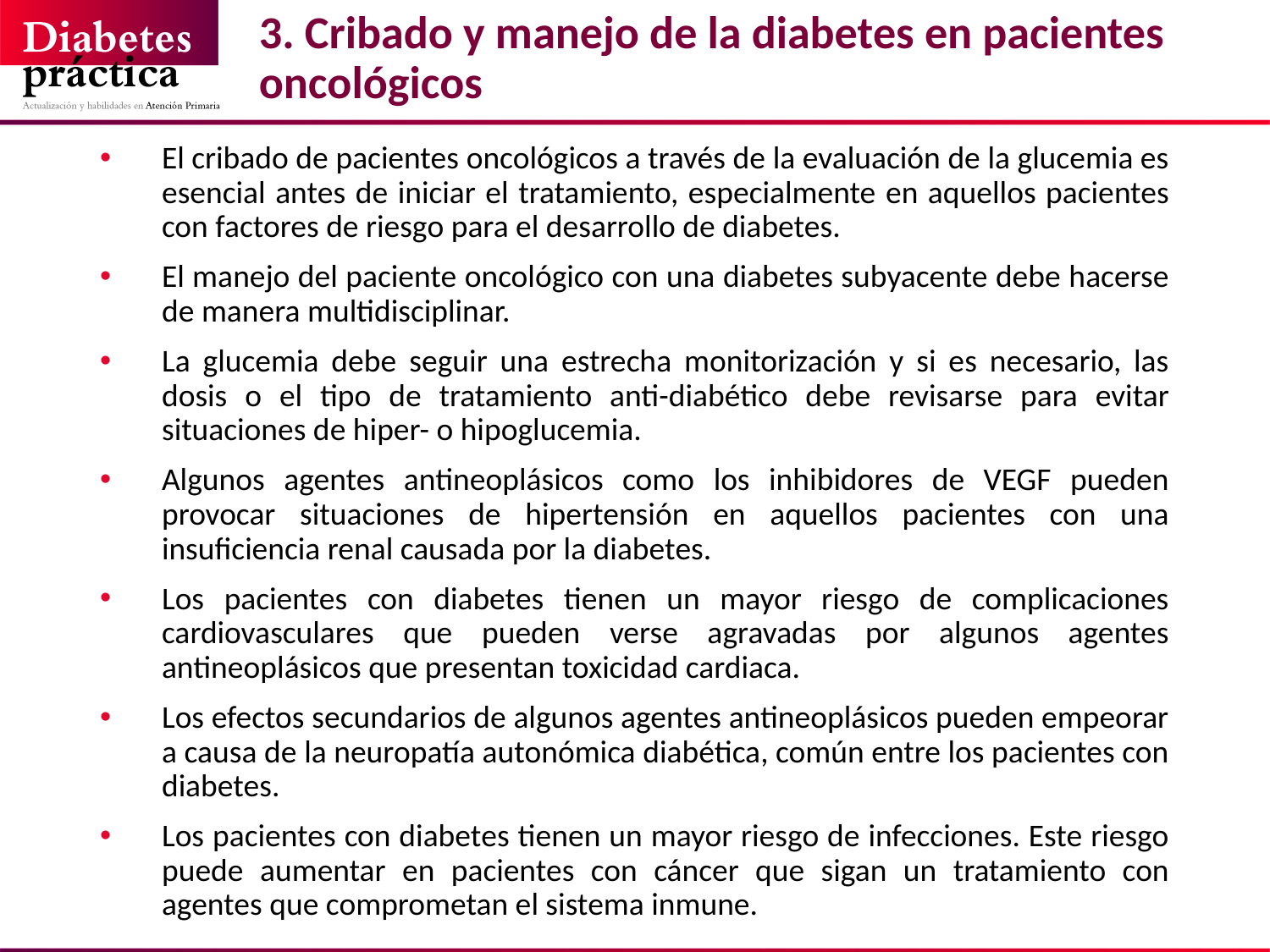

# 3. Cribado y manejo de la diabetes en pacientes oncológicos
El cribado de pacientes oncológicos a través de la evaluación de la glucemia es esencial antes de iniciar el tratamiento, especialmente en aquellos pacientes con factores de riesgo para el desarrollo de diabetes.
El manejo del paciente oncológico con una diabetes subyacente debe hacerse de manera multidisciplinar.
La glucemia debe seguir una estrecha monitorización y si es necesario, las dosis o el tipo de tratamiento anti-diabético debe revisarse para evitar situaciones de hiper- o hipoglucemia.
Algunos agentes antineoplásicos como los inhibidores de VEGF pueden provocar situaciones de hipertensión en aquellos pacientes con una insuficiencia renal causada por la diabetes.
Los pacientes con diabetes tienen un mayor riesgo de complicaciones cardiovasculares que pueden verse agravadas por algunos agentes antineoplásicos que presentan toxicidad cardiaca.
Los efectos secundarios de algunos agentes antineoplásicos pueden empeorar a causa de la neuropatía autonómica diabética, común entre los pacientes con diabetes.
Los pacientes con diabetes tienen un mayor riesgo de infecciones. Este riesgo puede aumentar en pacientes con cáncer que sigan un tratamiento con agentes que comprometan el sistema inmune.